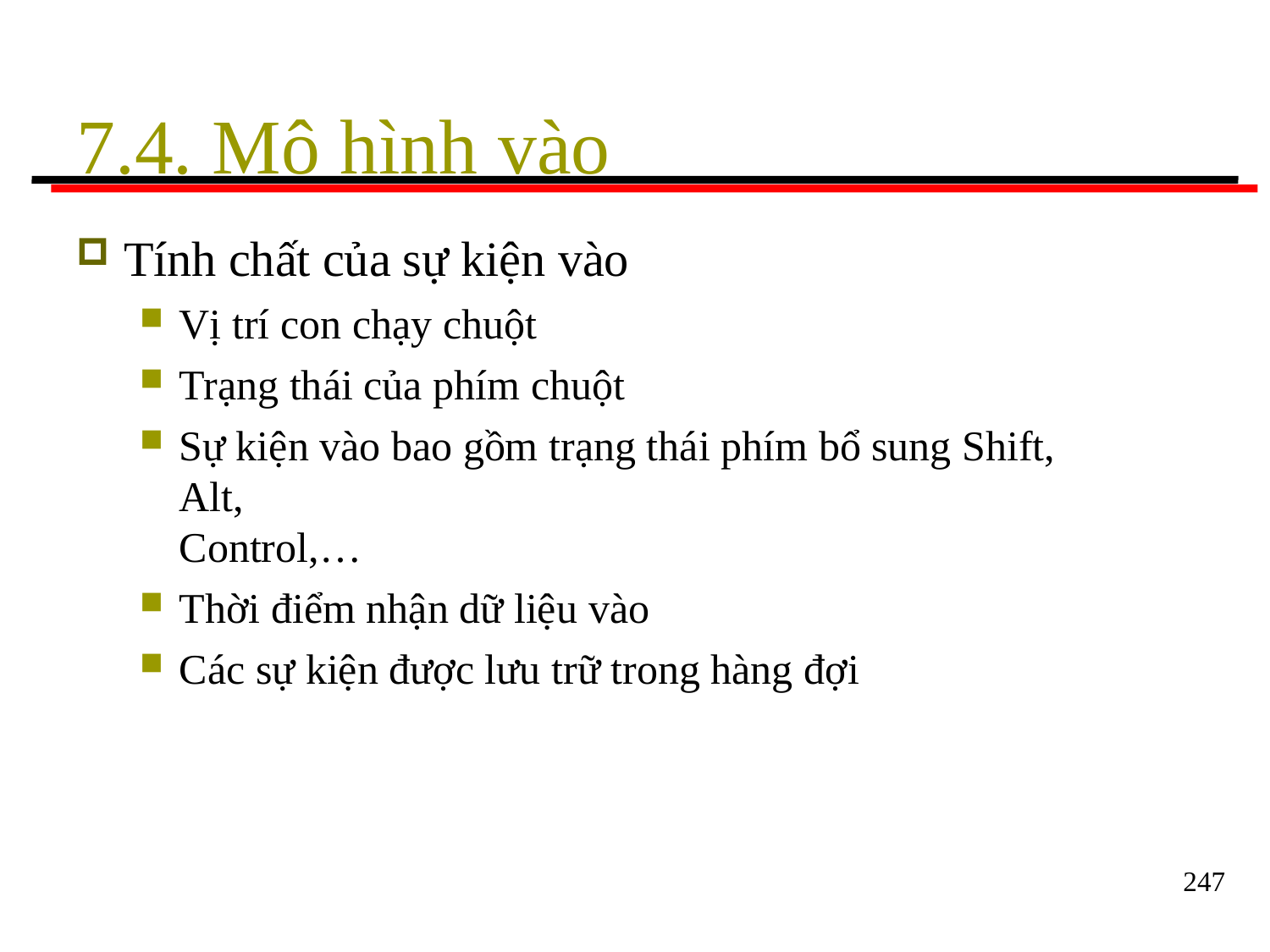

# 7.4. Mô hình vào
Tính chất của sự kiện vào
Vị trí con chạy chuột
Trạng thái của phím chuột
Sự kiện vào bao gồm trạng thái phím bổ sung Shift, Alt,
Control,…
Thời điểm nhận dữ liệu vào
Các sự kiện được lưu trữ trong hàng đợi
247